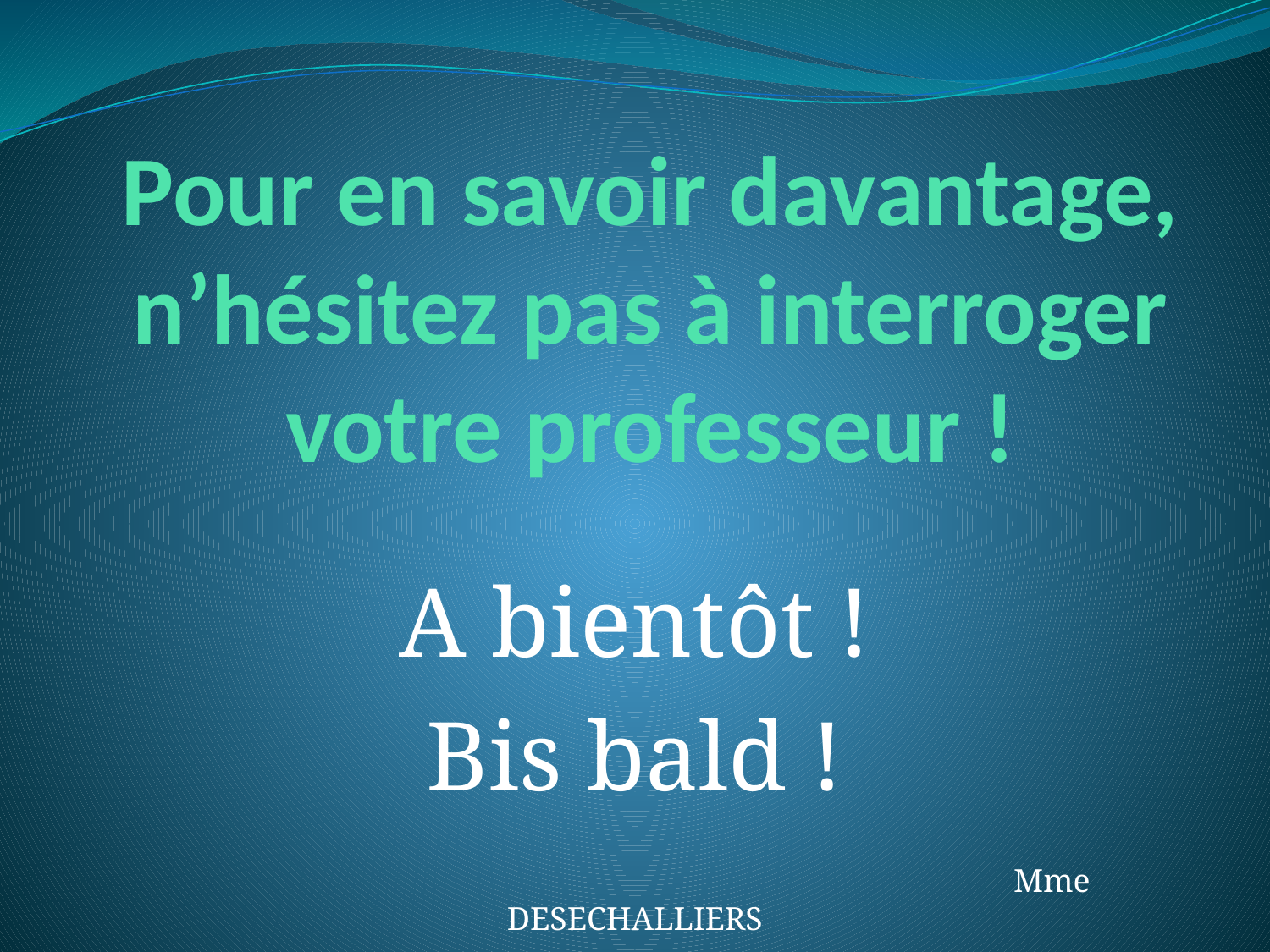

# Pour en savoir davantage, n’hésitez pas à interroger votre professeur !
A bientôt !
Bis bald !

                                                                                                     Mme DESECHALLIERS